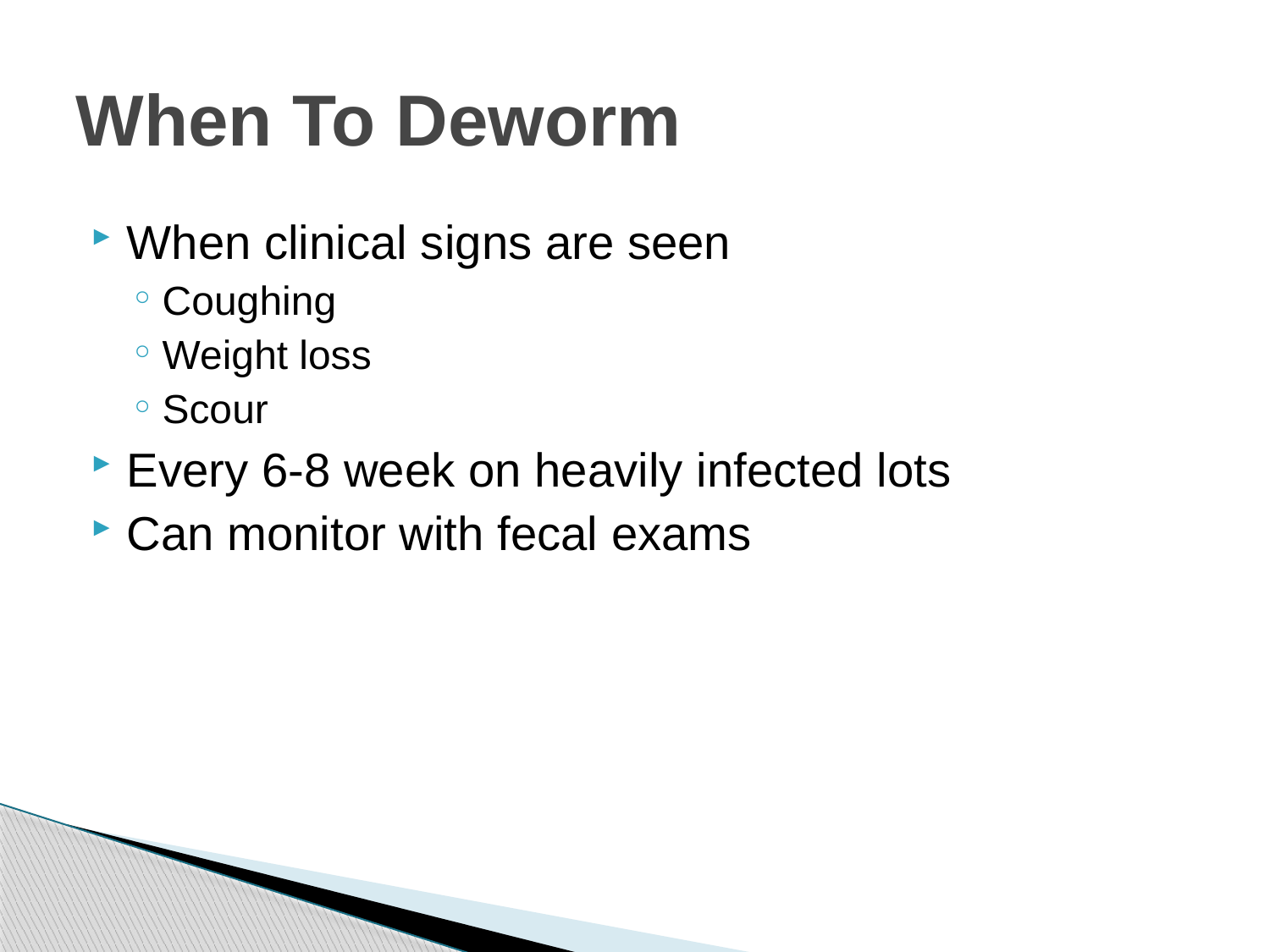

# When To Deworm
When clinical signs are seen
Coughing
Weight loss
Scour
Every 6-8 week on heavily infected lots
Can monitor with fecal exams